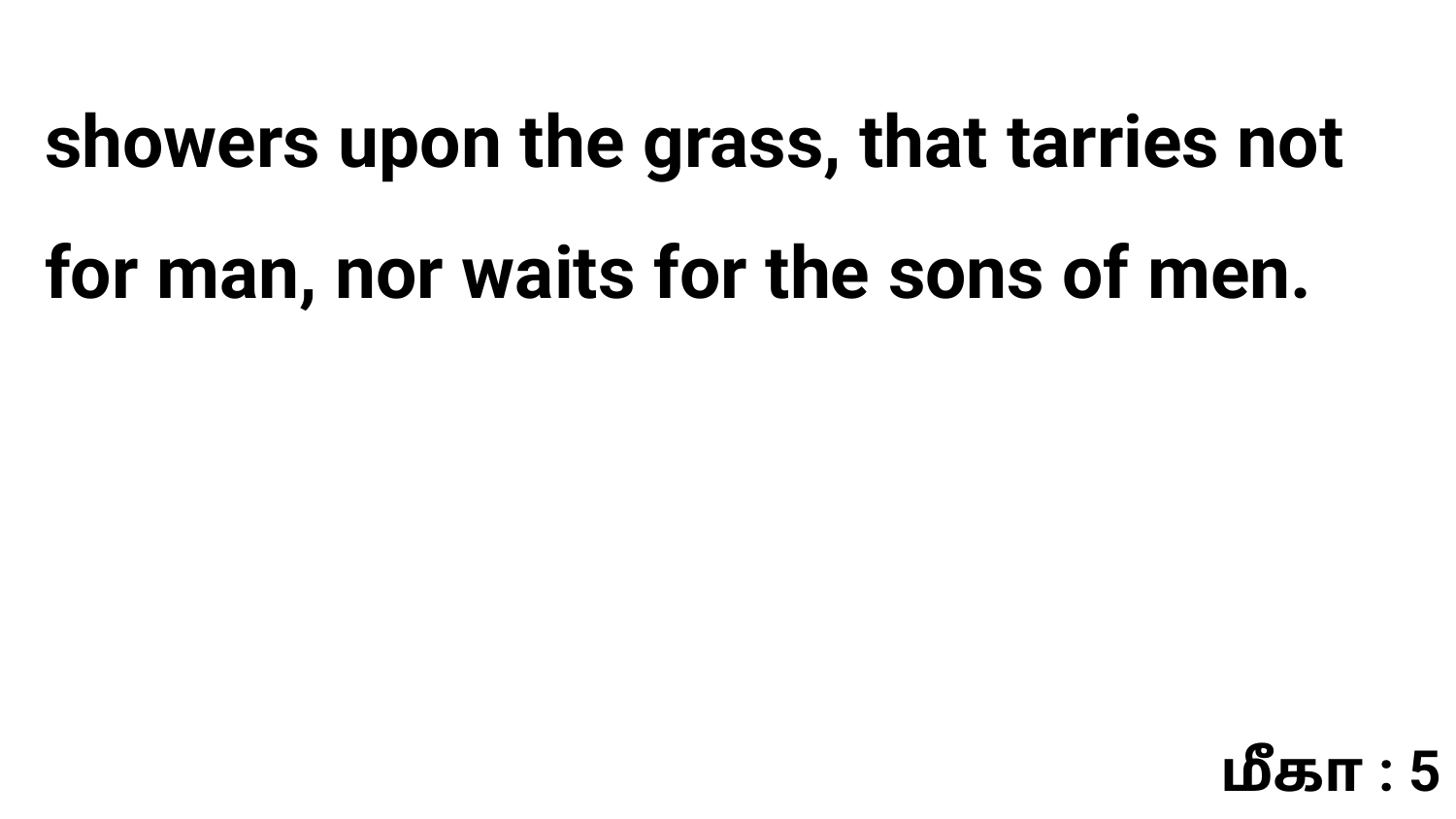

showers upon the grass, that tarries not for man, nor waits for the sons of men.
மீகா : 5